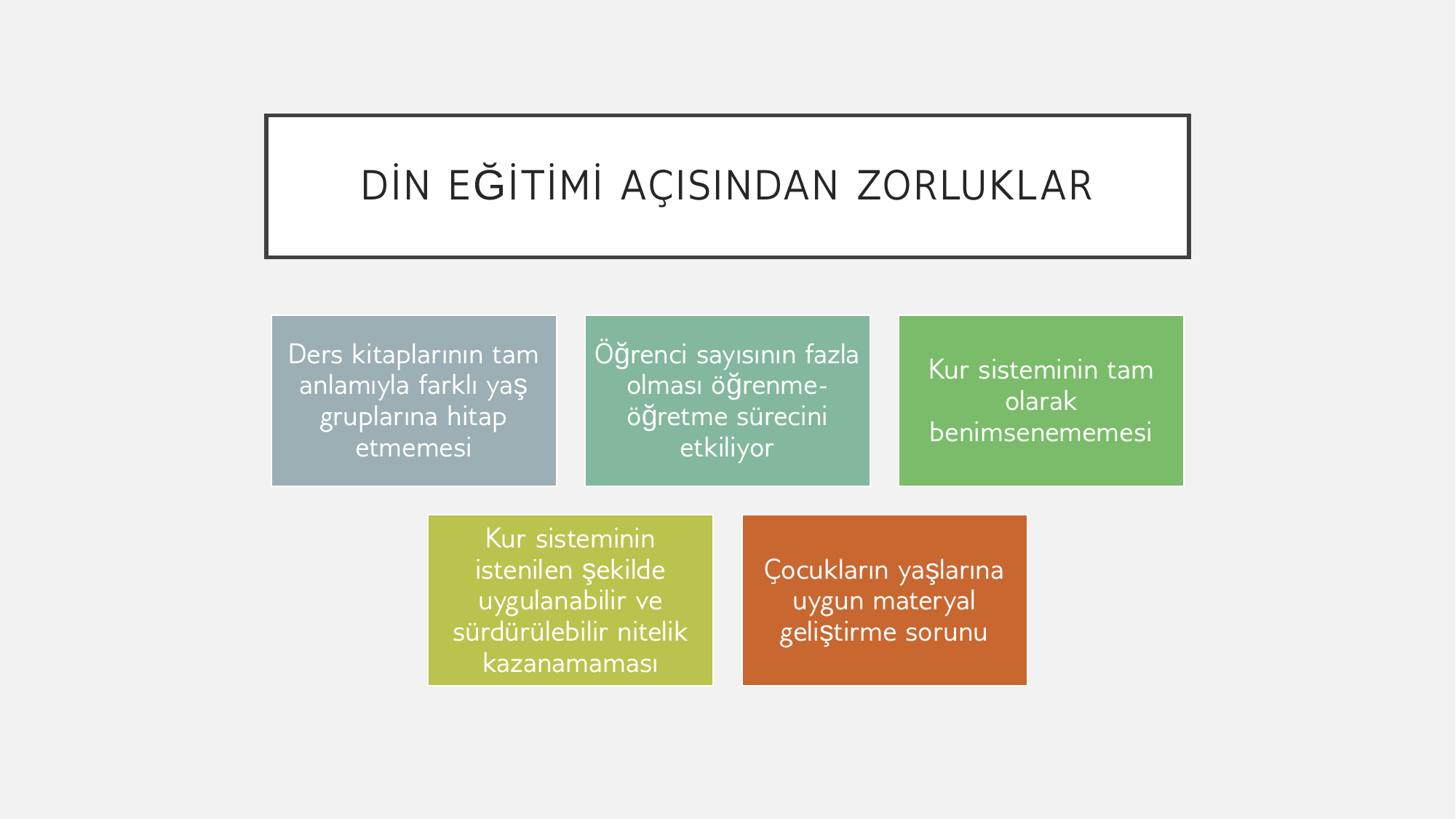

# Din Eğitimi açısından zorluklar
Ders kitaplarının tam anlamıyla farklı yaş gruplarına hitap etmemesi
Öğrenci sayısının fazla olması öğrenme-öğretme sürecini etkiliyor
Kur sisteminin tam olarak benimsenememesi
Kur sisteminin istenilen şekilde uygulanabilir ve sürdürülebilir nitelik kazanamaması
Çocukların yaşlarına uygun materyal geliştirme sorunu